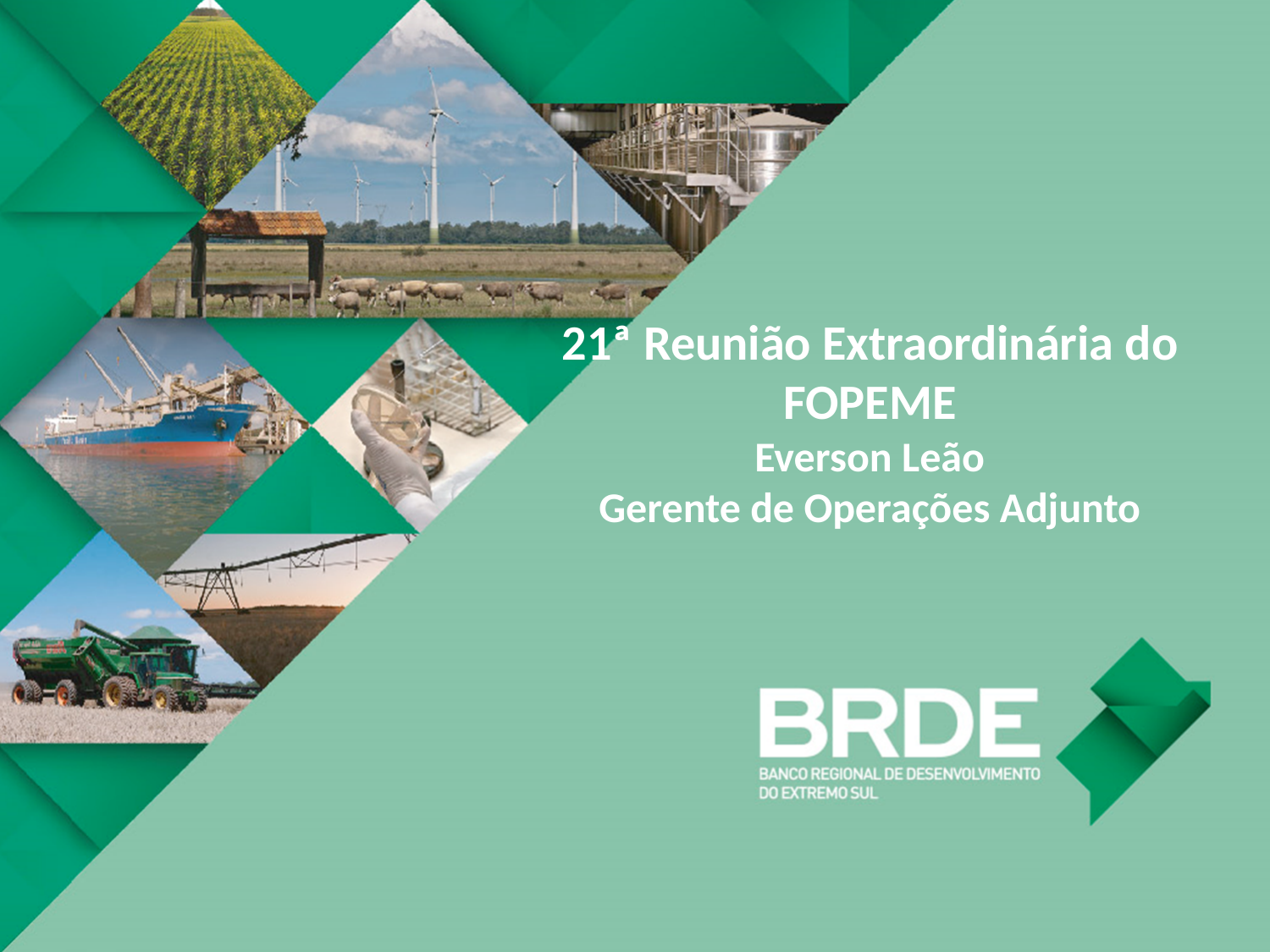

21ª Reunião Extraordinária do FOPEME
Everson Leão
Gerente de Operações Adjunto